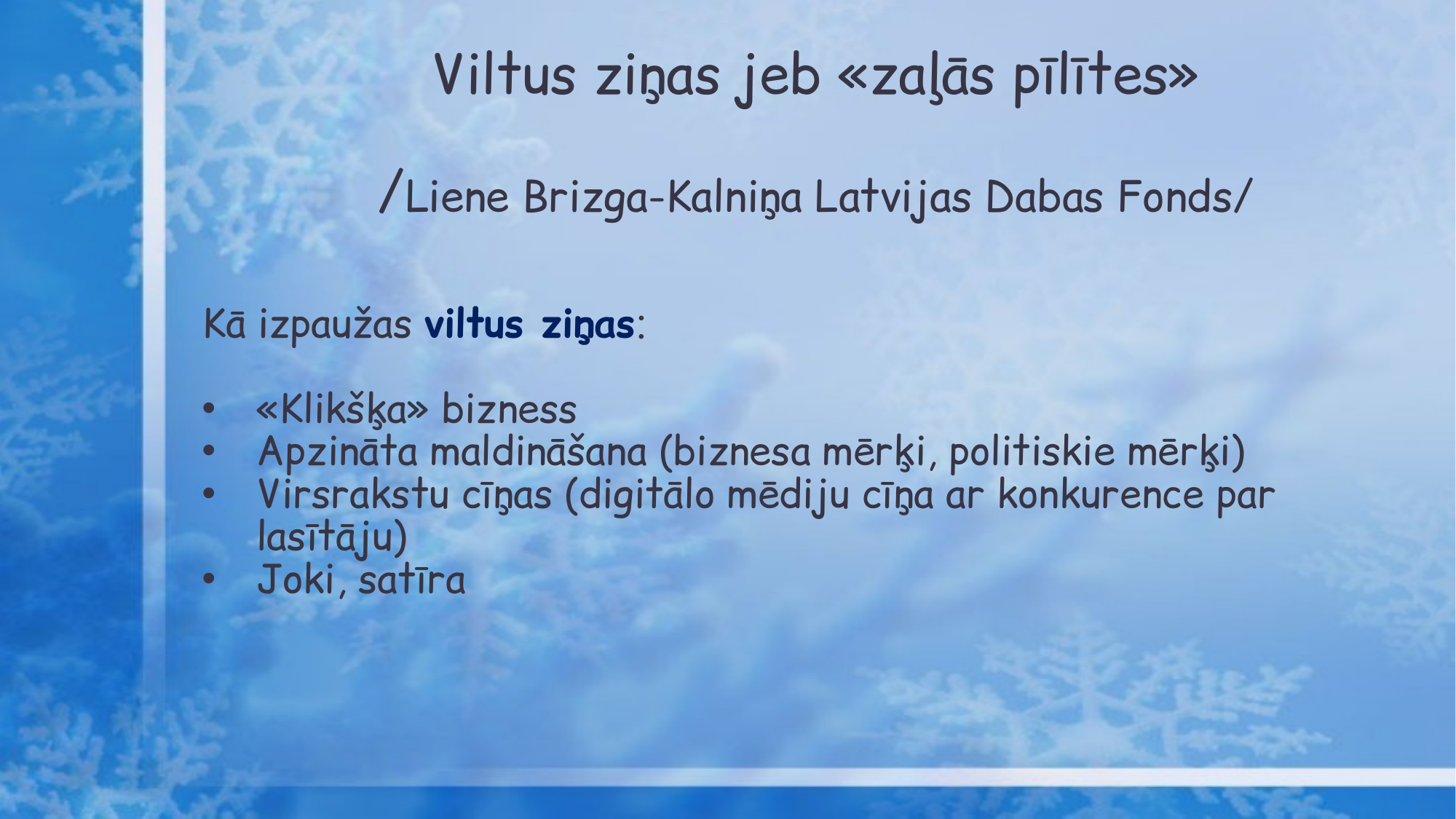

# Viltus ziņas jeb «zaļās pīlītes» /Liene Brizga-Kalniņa Latvijas Dabas Fonds/
Kā izpaužas viltus ziņas:

«Klikšķa» bizness
Apzināta maldināšana (biznesa mērķi, politiskie mērķi)
Virsrakstu cīņas (digitālo mēdiju cīņa ar konkurence par lasītāju)
Joki, satīra